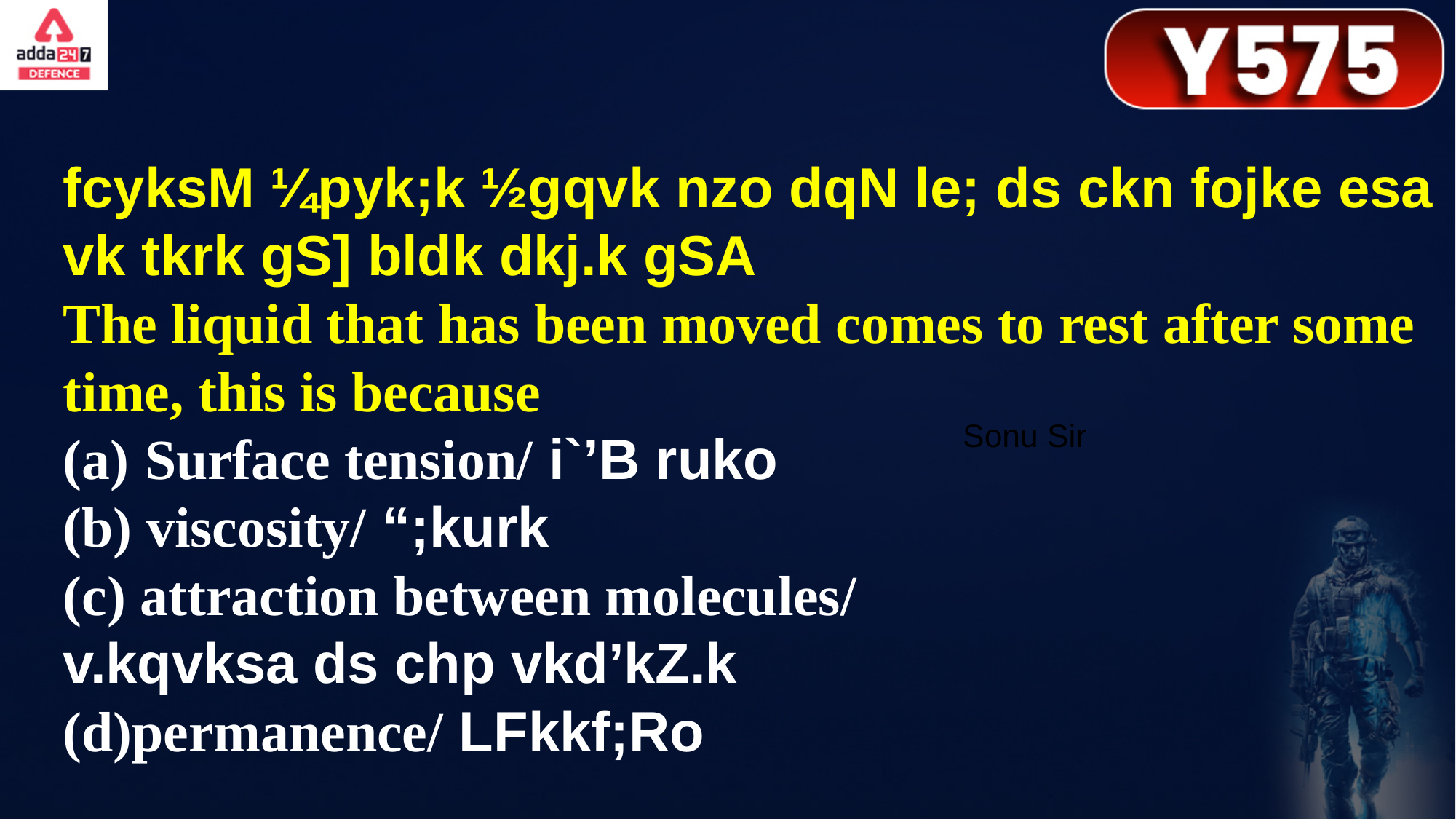

fcyksM ¼pyk;k ½gqvk nzo dqN le; ds ckn fojke esa vk tkrk gS] bldk dkj.k gSA
The liquid that has been moved comes to rest after some time, this is because
Surface tension/ i`’B ruko
(b) viscosity/ “;kurk
(c) attraction between molecules/
v.kqvksa ds chp vkd’kZ.k
(d)permanence/ LFkkf;Ro
Sonu Sir